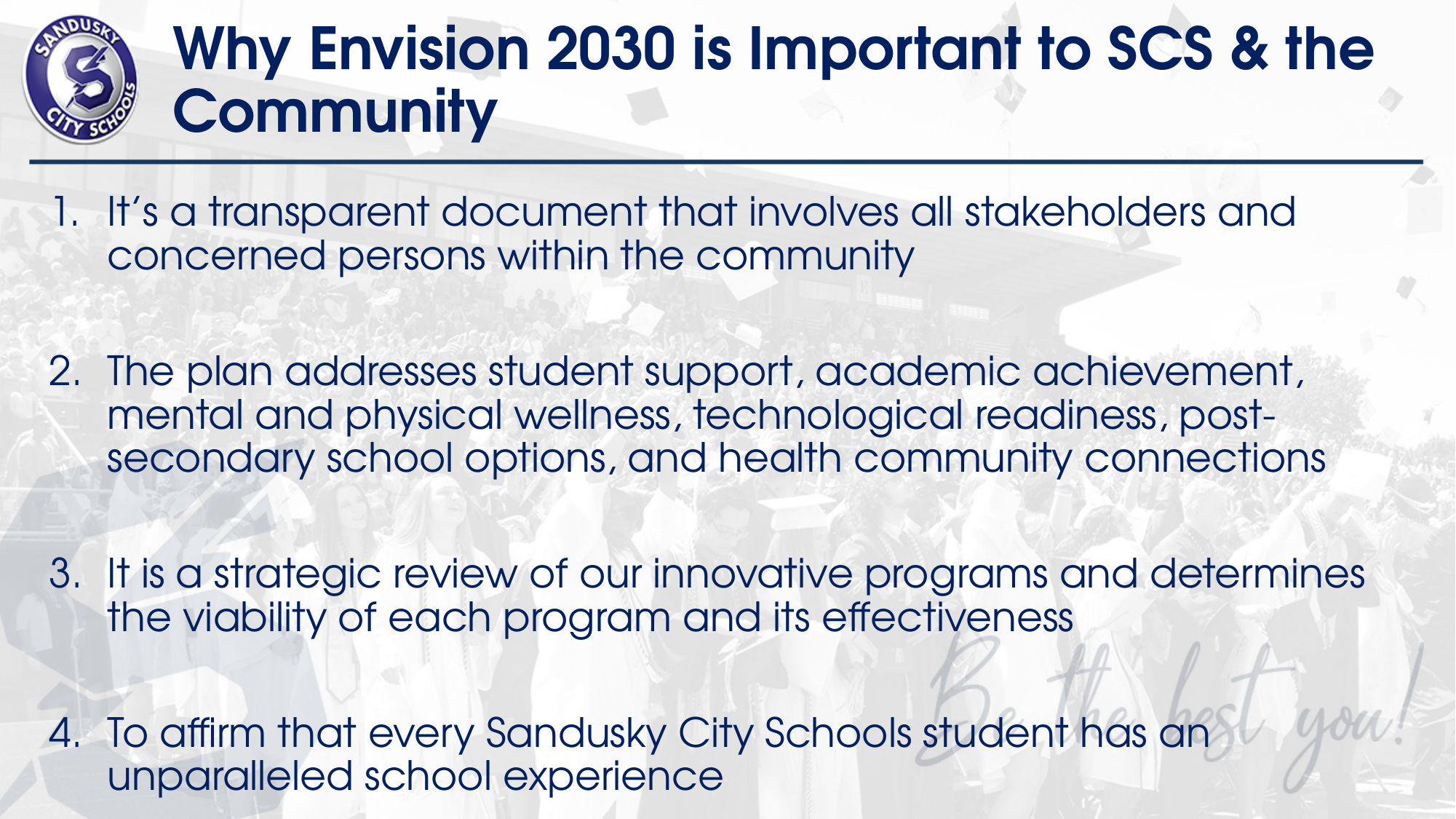

# Why Envision 2030 is Important to SCS & the Community
It’s a transparent document that involves all stakeholders and concerned persons within the community

The plan addresses student support, academic achievement, mental and physical wellness, technological readiness, post-secondary school options, and health community connections

It is a strategic review of our innovative programs and determines the viability of each program and its effectiveness

To affirm that every Sandusky City Schools student has an unparalleled school experience